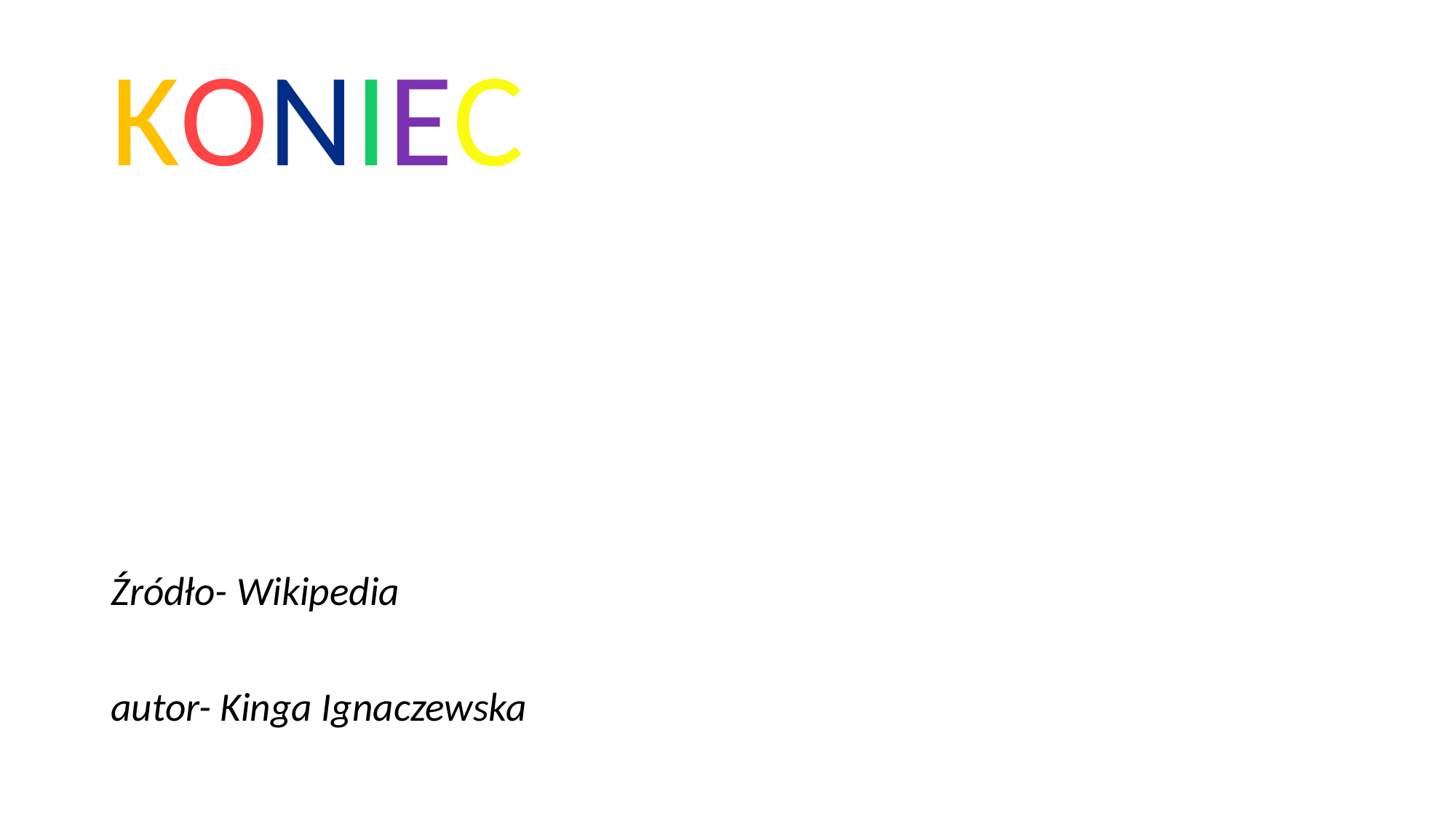

# KONIEC

Źródło- Wikipedia

autor- Kinga Ignaczewska